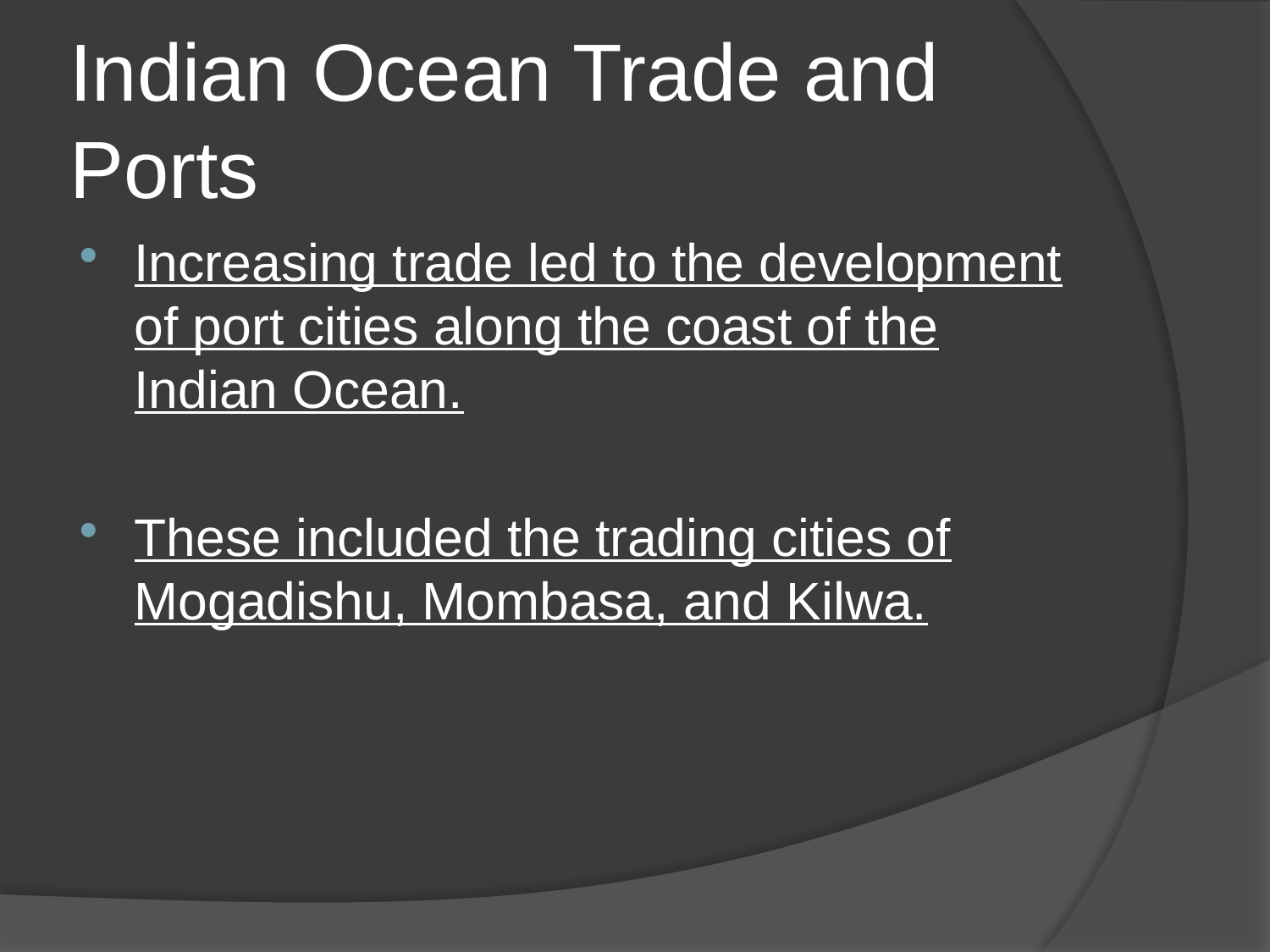

# Indian Ocean Trade and Ports
Increasing trade led to the development of port cities along the coast of the Indian Ocean.

These included the trading cities of Mogadishu, Mombasa, and Kilwa.